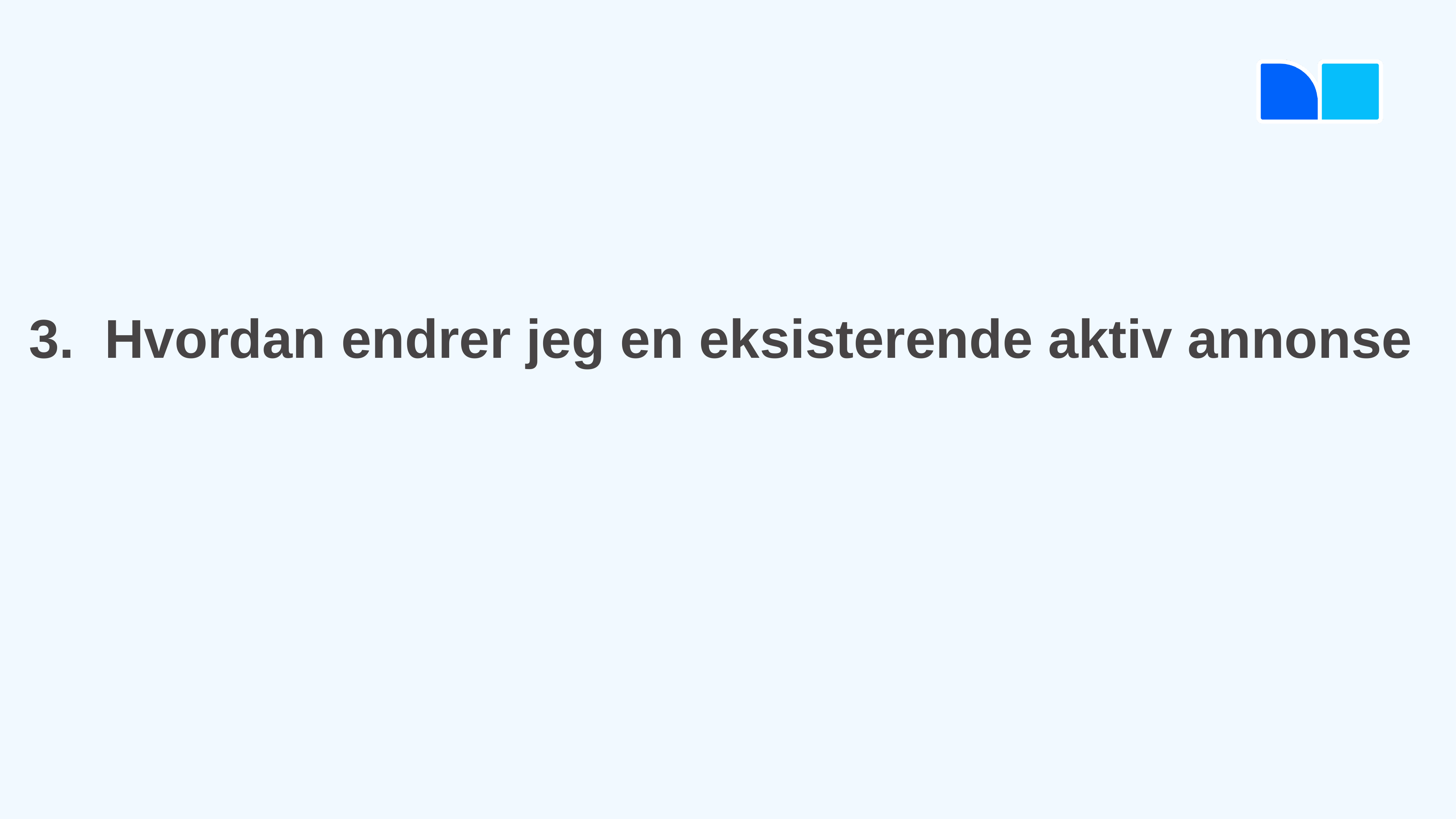

3.  Hvordan endrer jeg en eksisterende aktiv annonse